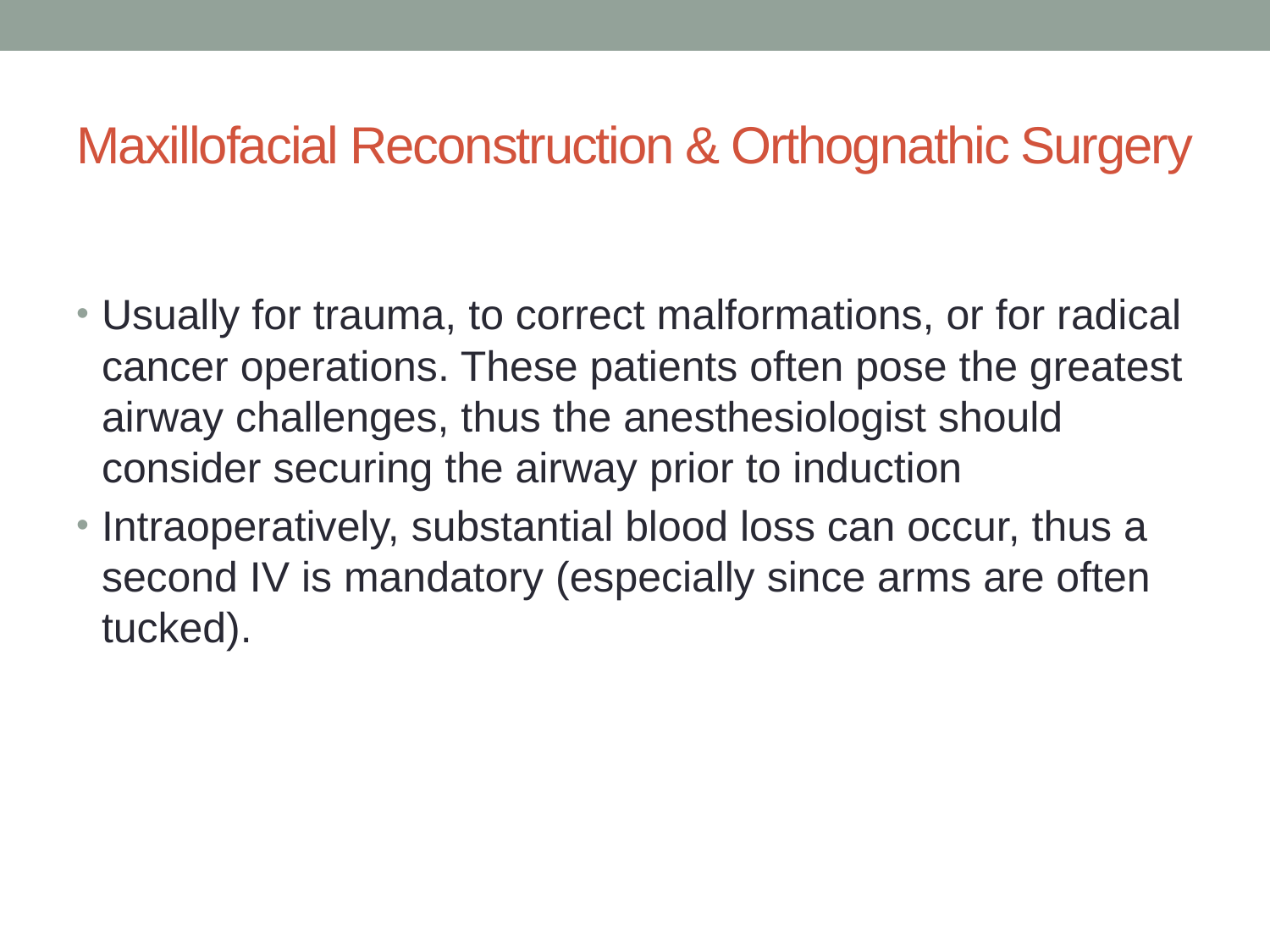

# Maxillofacial Reconstruction & Orthognathic Surgery

Usually for trauma, to correct malformations, or for radical cancer operations. These patients often pose the greatest airway challenges, thus the anesthesiologist should consider securing the airway prior to induction
Intraoperatively, substantial blood loss can occur, thus a second IV is mandatory (especially since arms are often tucked).